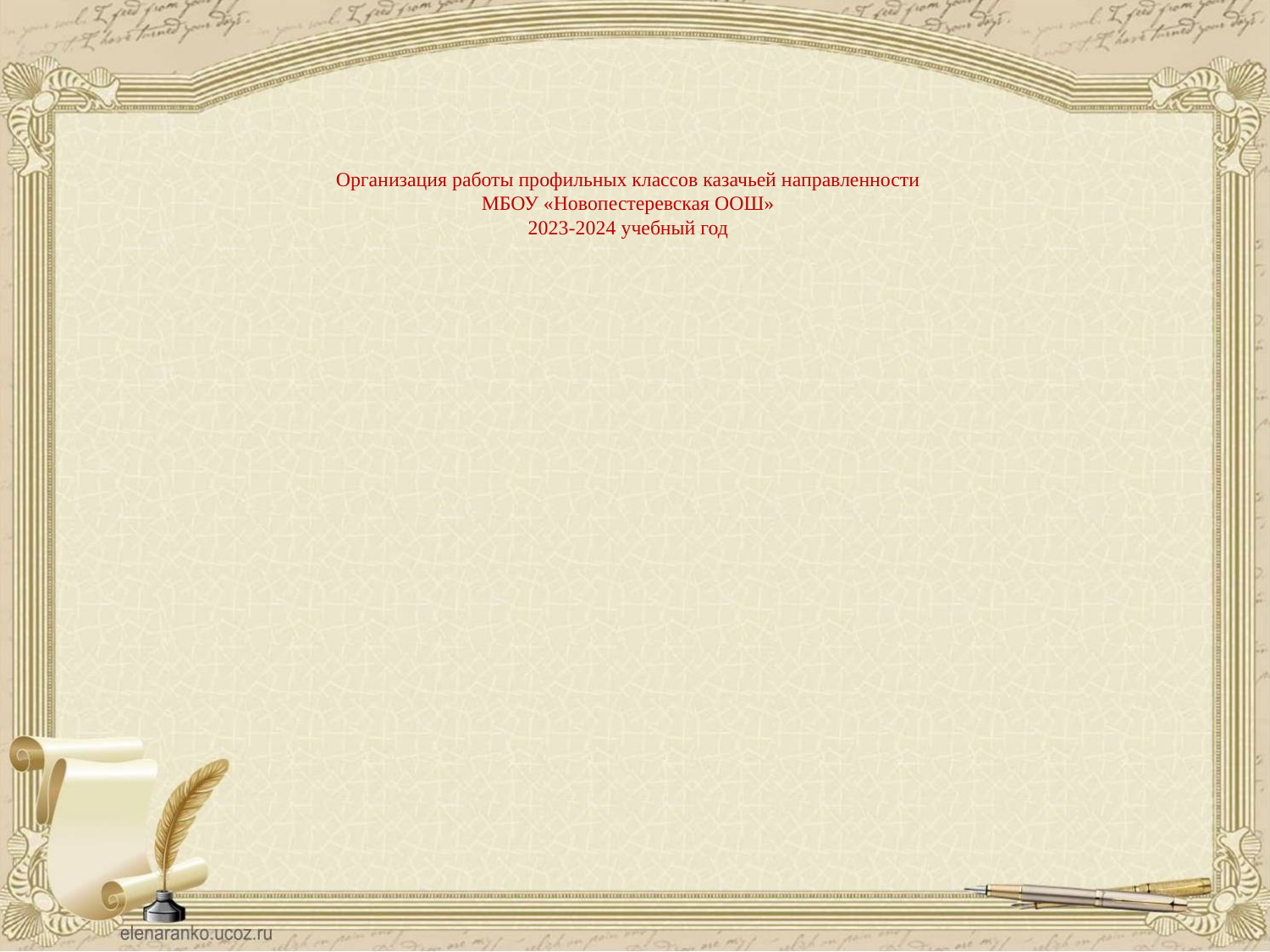

# Организация работы профильных классов казачьей направленности МБОУ «Новопестеревская ООШ» 2023-2024 учебный год